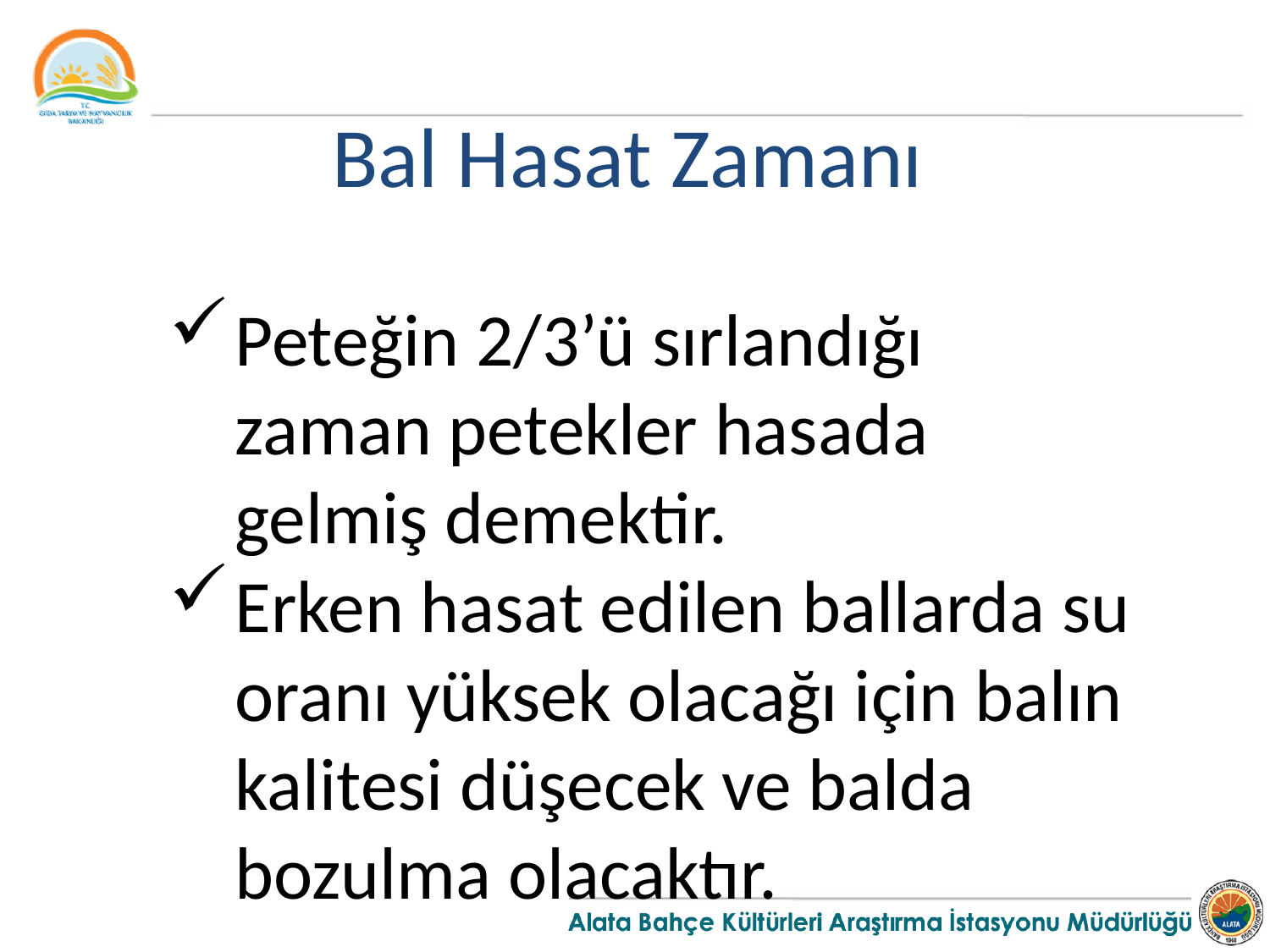

Bal Hasat Zamanı

Peteğin 2/3’ü sırlandığı zaman petekler hasada gelmiş demektir.
Erken hasat edilen ballarda su oranı yüksek olacağı için balın kalitesi düşecek ve balda bozulma olacaktır.